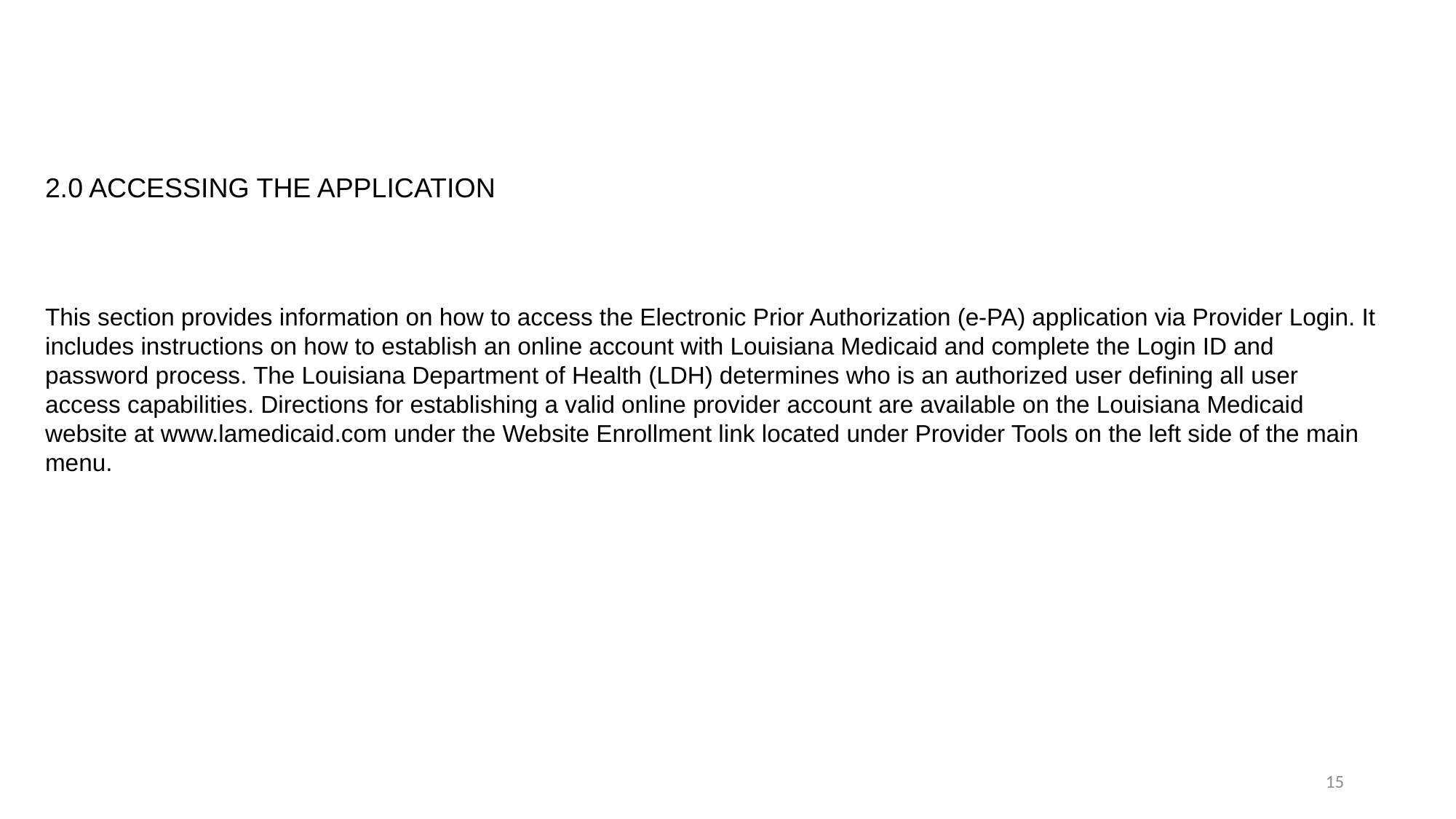

2.0 ACCESSING THE APPLICATION

This section provides information on how to access the Electronic Prior Authorization (e-PA) application via Provider Login. It includes instructions on how to establish an online account with Louisiana Medicaid and complete the Login ID and password process. The Louisiana Department of Health (LDH) determines who is an authorized user defining all user access capabilities. Directions for establishing a valid online provider account are available on the Louisiana Medicaid website at www.lamedicaid.com under the Website Enrollment link located under Provider Tools on the left side of the main menu.
15